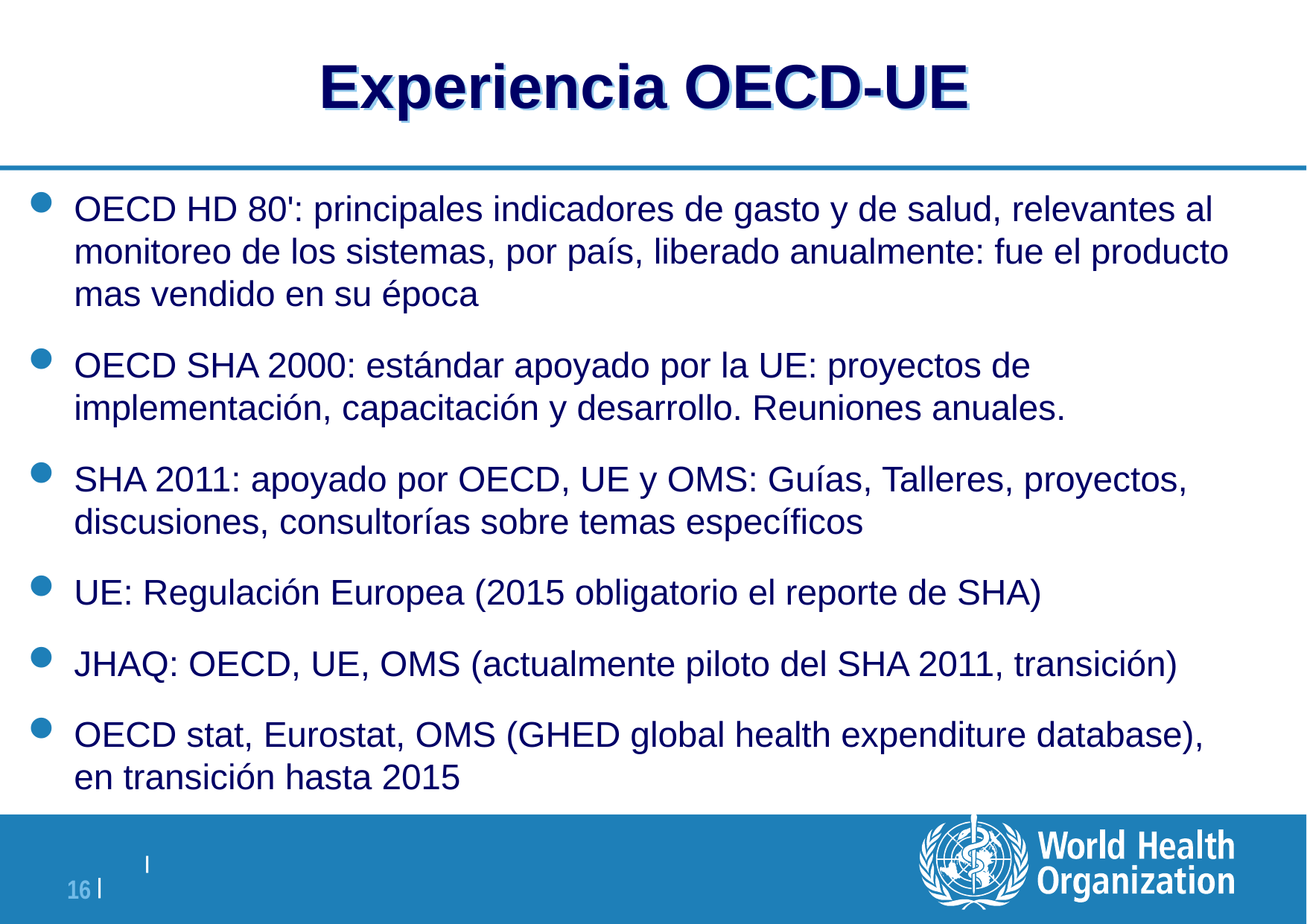

# Experiencia OECD-UE
OECD HD 80': principales indicadores de gasto y de salud, relevantes al monitoreo de los sistemas, por país, liberado anualmente: fue el producto mas vendido en su época
OECD SHA 2000: estándar apoyado por la UE: proyectos de implementación, capacitación y desarrollo. Reuniones anuales.
SHA 2011: apoyado por OECD, UE y OMS: Guías, Talleres, proyectos, discusiones, consultorías sobre temas específicos
UE: Regulación Europea (2015 obligatorio el reporte de SHA)
JHAQ: OECD, UE, OMS (actualmente piloto del SHA 2011, transición)
OECD stat, Eurostat, OMS (GHED global health expenditure database), en transición hasta 2015